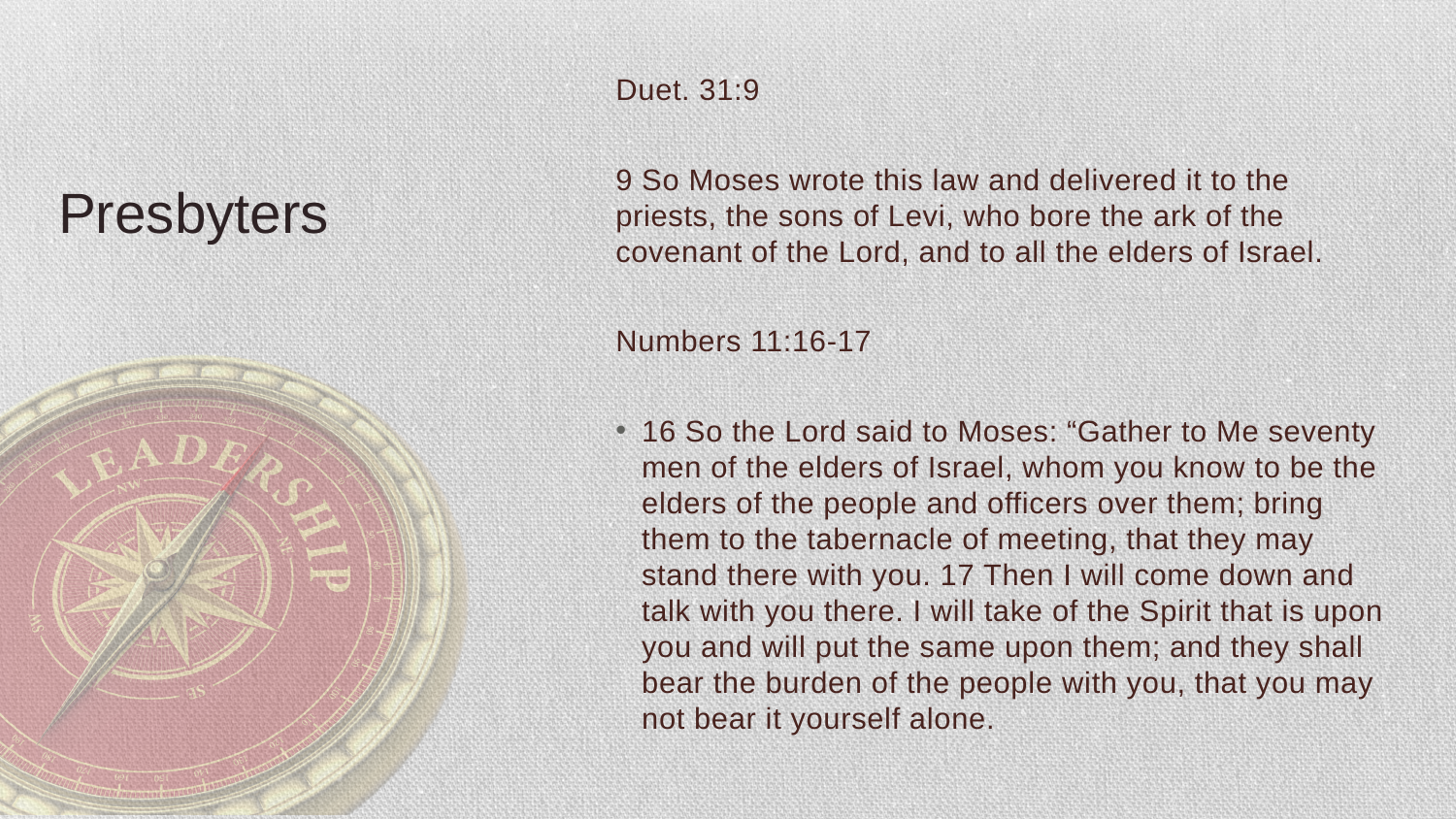

# Presbyters
Duet. 31:9

9 So Moses wrote this law and delivered it to the priests, the sons of Levi, who bore the ark of the covenant of the Lord, and to all the elders of Israel.

Numbers 11:16-17

16 So the Lord said to Moses: “Gather to Me seventy men of the elders of Israel, whom you know to be the elders of the people and officers over them; bring them to the tabernacle of meeting, that they may stand there with you. 17 Then I will come down and talk with you there. I will take of the Spirit that is upon you and will put the same upon them; and they shall bear the burden of the people with you, that you may not bear it yourself alone.